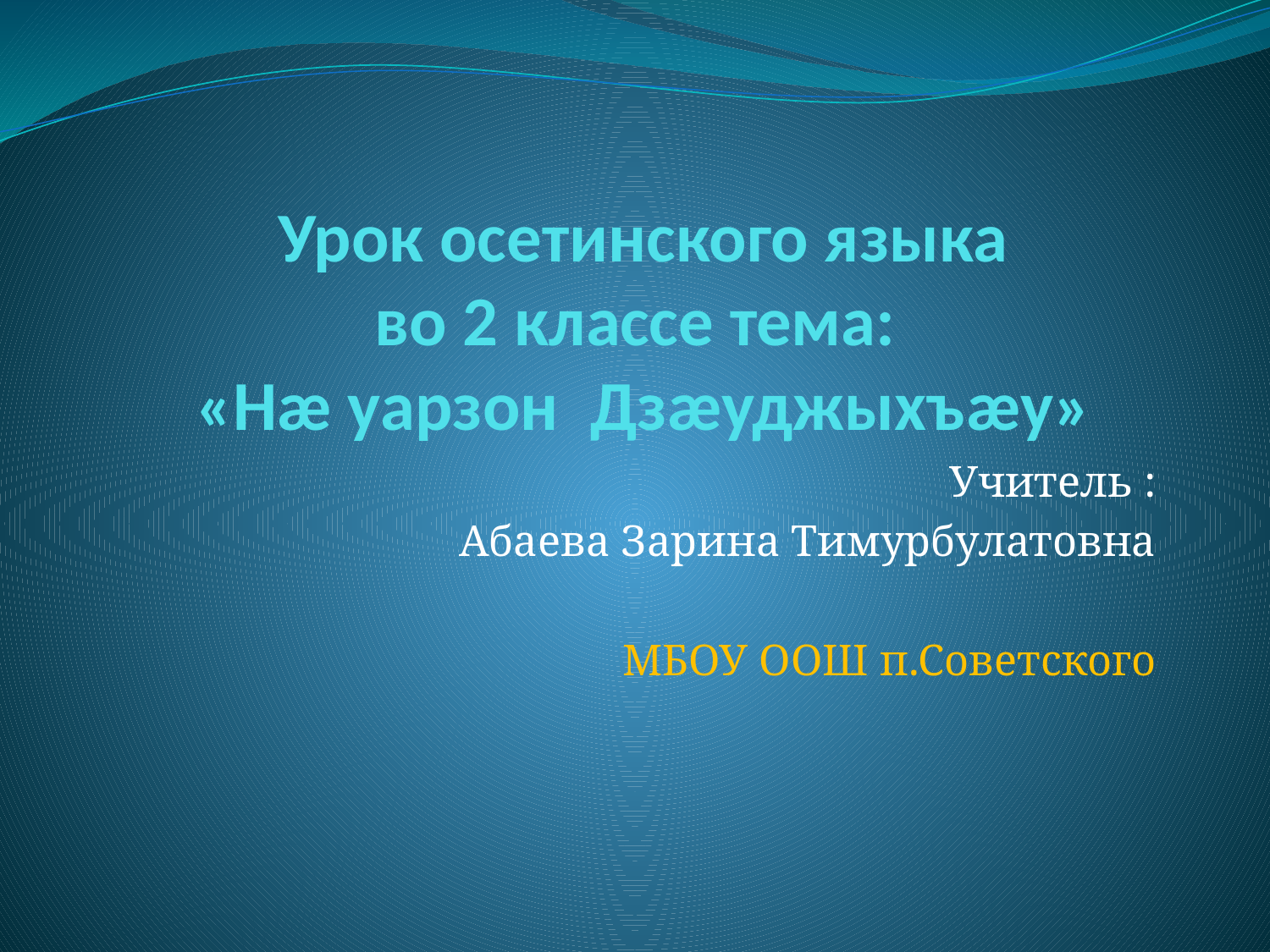

# Урок осетинского языка во 2 классе тема: «Нæ уарзон  Дзæуджыхъæу»
Учитель :
Абаева Зарина Тимурбулатовна

МБОУ ООШ п.Советского